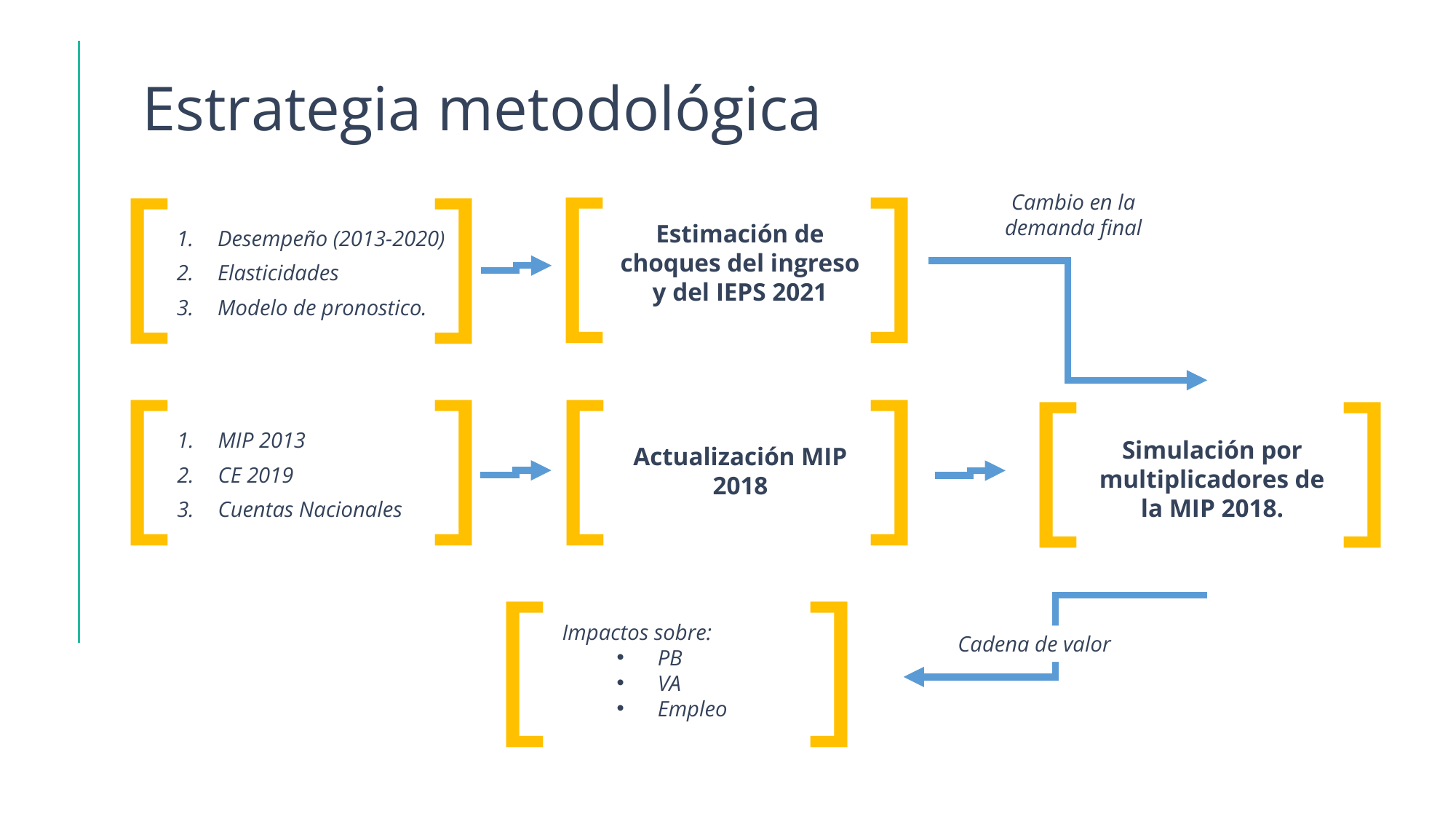

Estrategia metodológica
[      ]
[      ]
Cambio en la demanda final
Estimación de choques del ingreso y del IEPS 2021
Desempeño (2013-2020)
Elasticidades
Modelo de pronostico.
[      ]
[      ]
[      ]
MIP 2013
CE 2019
Cuentas Nacionales
Simulación por multiplicadores de la MIP 2018.
Actualización MIP 2018
[      ]
Impactos sobre:
PB
VA
Empleo
Cadena de valor